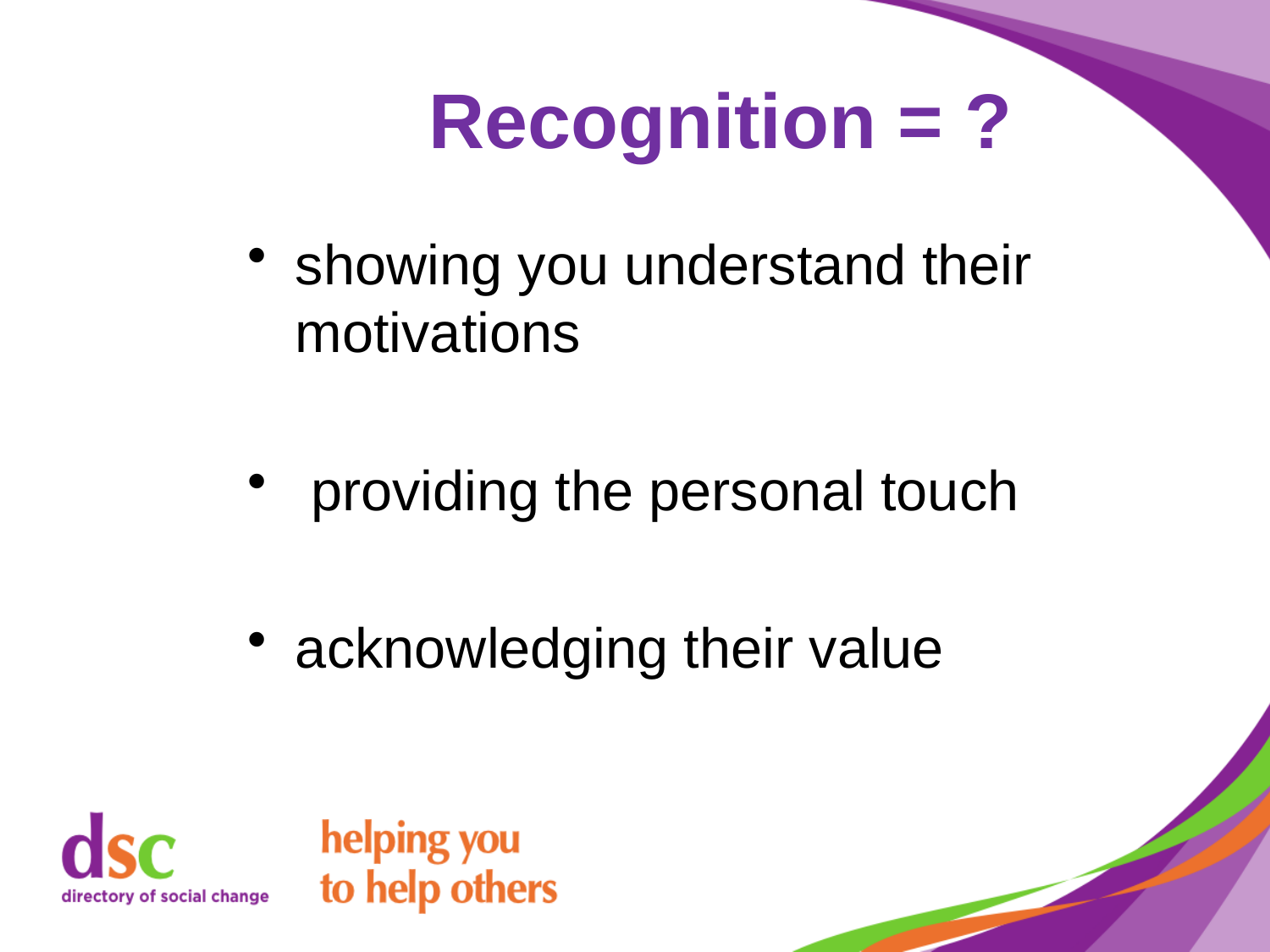

# Recognition = ?
showing you understand their motivations

 providing the personal touch

acknowledging their value